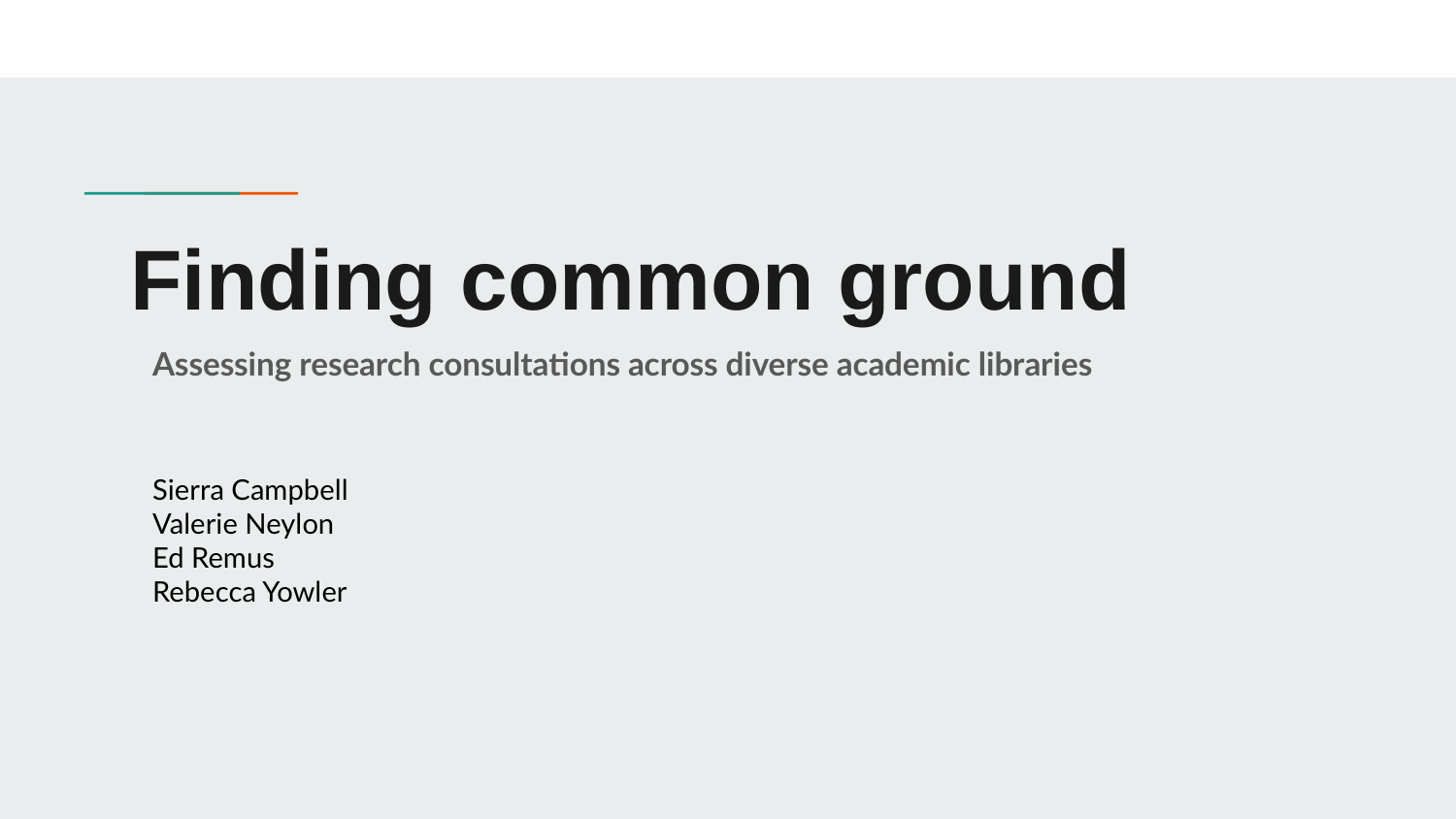

# Finding common ground
Assessing research consultations across diverse academic libraries
Sierra Campbell
Valerie Neylon
Ed Remus
Rebecca Yowler